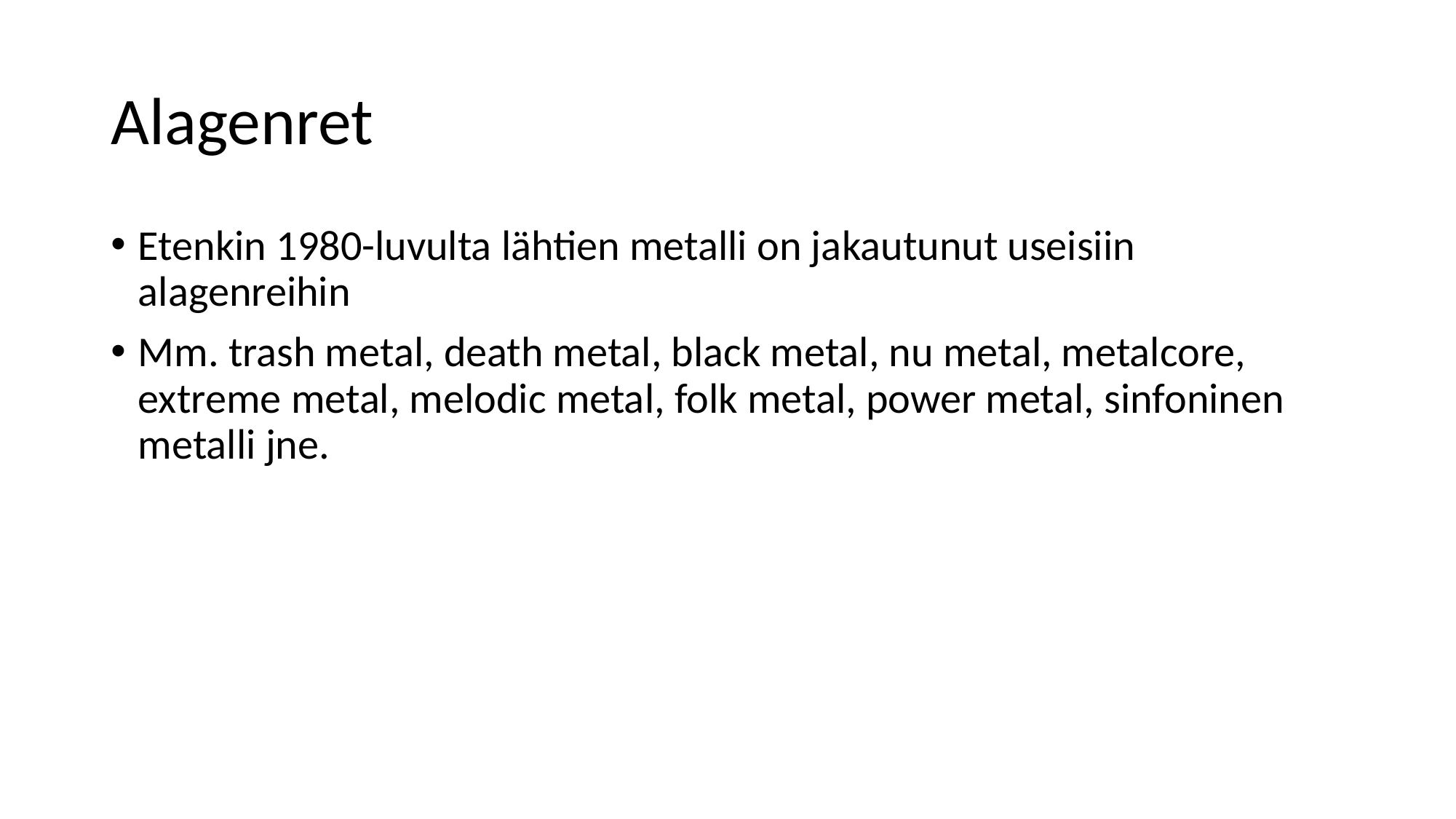

# Alagenret
Etenkin 1980-luvulta lähtien metalli on jakautunut useisiin alagenreihin
Mm. trash metal, death metal, black metal, nu metal, metalcore, extreme metal, melodic metal, folk metal, power metal, sinfoninen metalli jne.